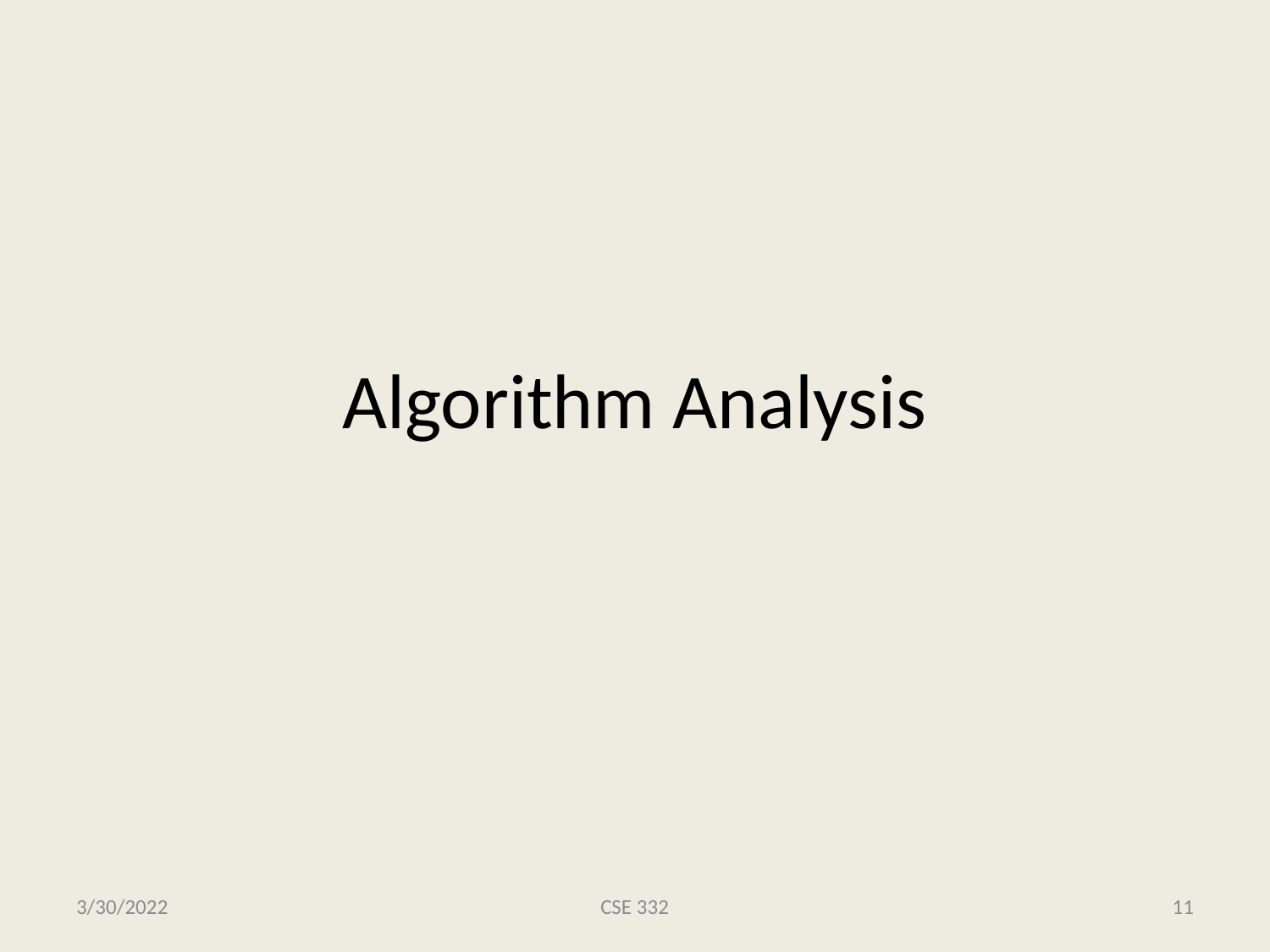

# Algorithm Analysis

3/30/2022
CSE 332
11